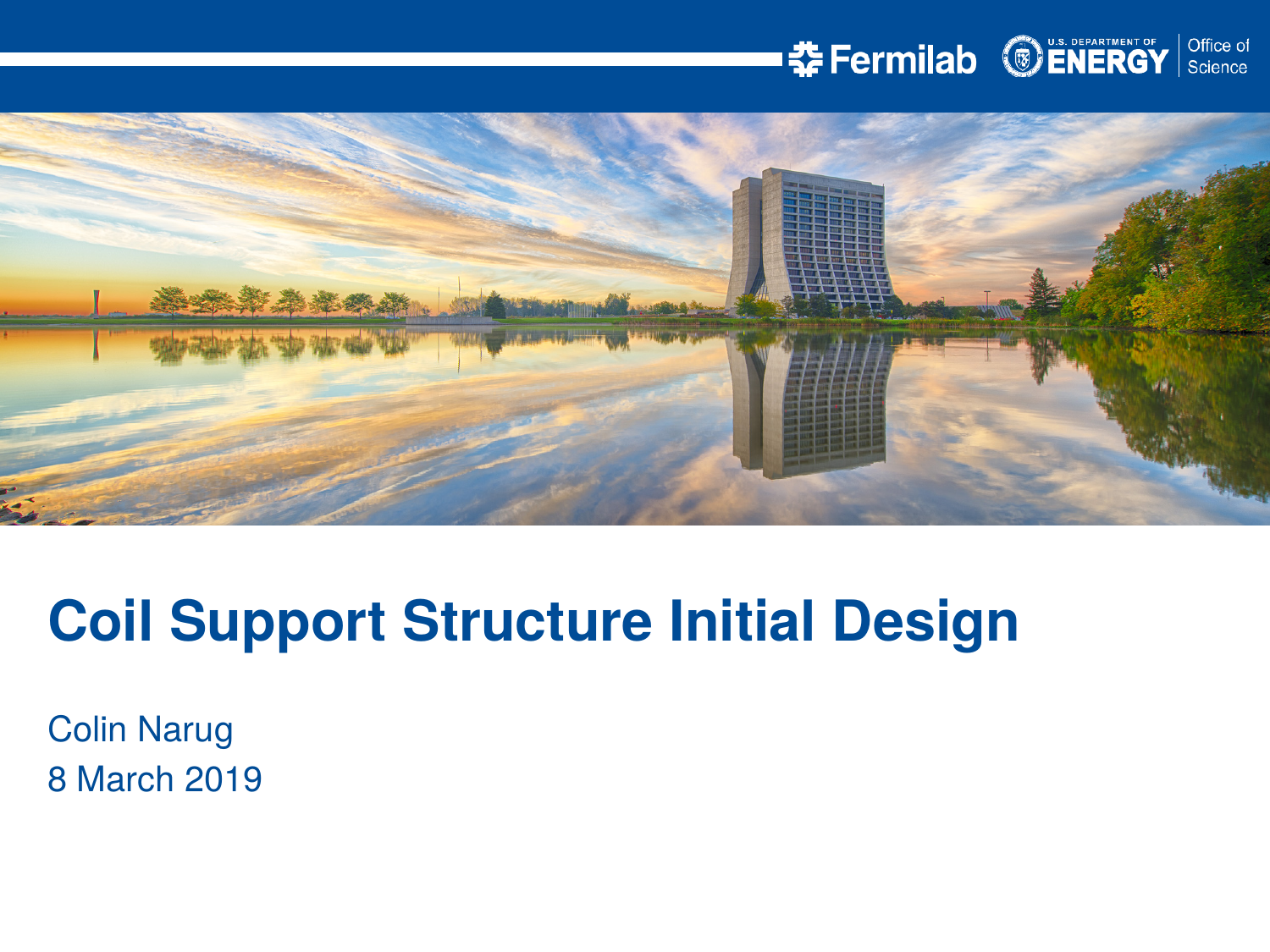

Coil Support Structure Initial Design
Colin Narug
8 March 2019